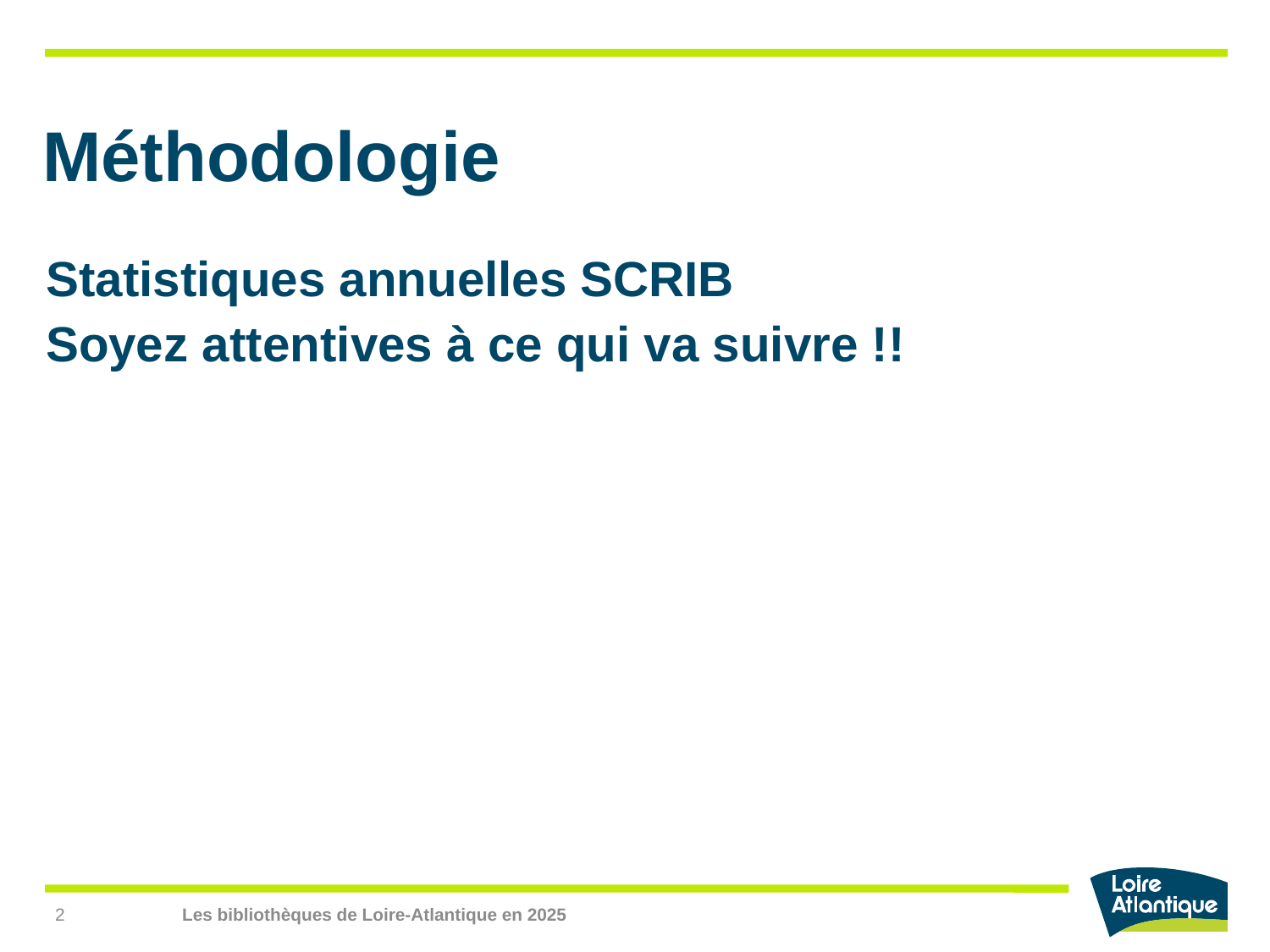

# Méthodologie
Statistiques annuelles SCRIB
Soyez attentives à ce qui va suivre !!

2
Les bibliothèques de Loire-Atlantique en 2025